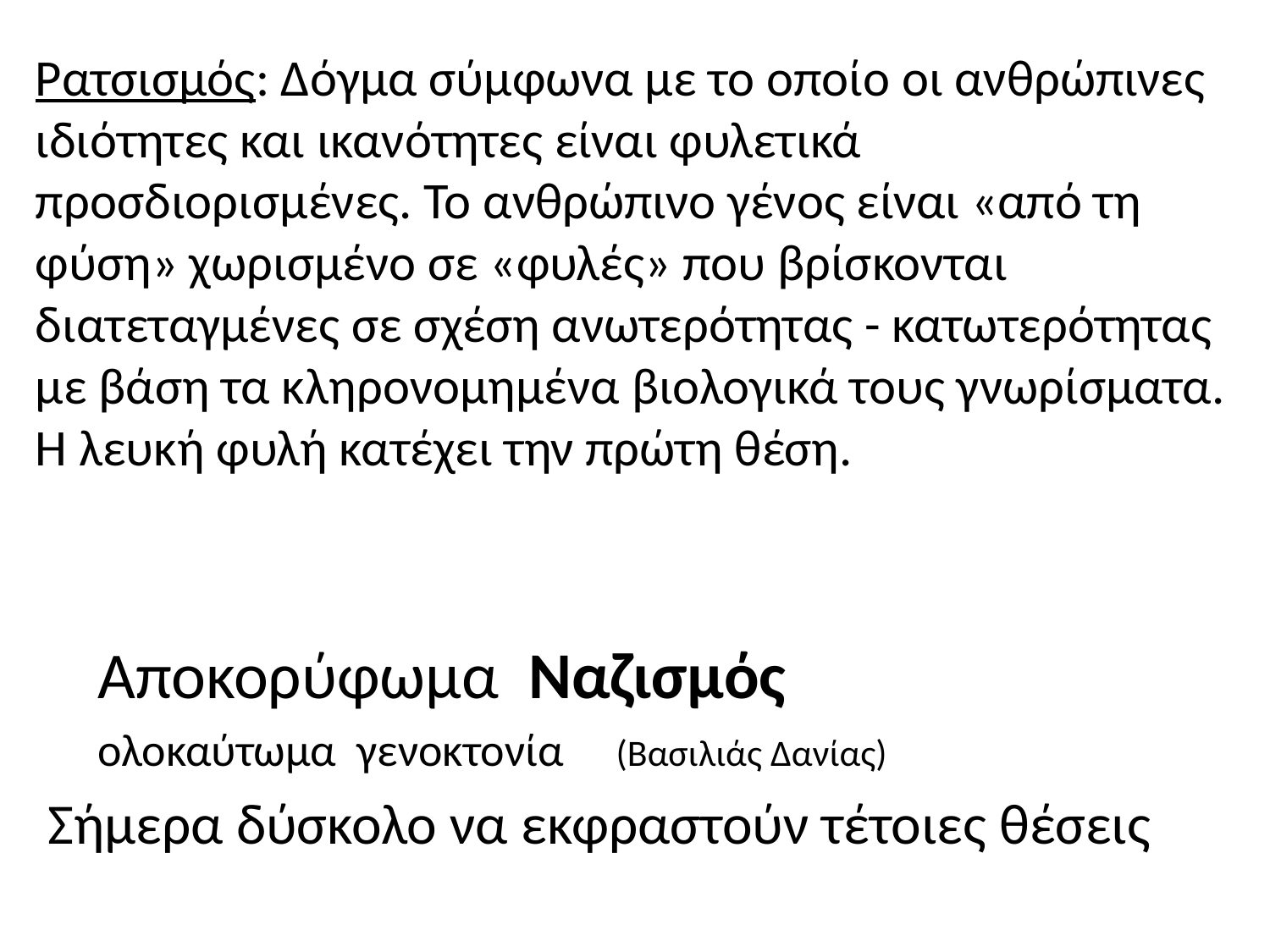

Ρατσισμός: Δόγμα σύμφωνα με το οποίο οι ανθρώπινες ιδιότητες και ικανότητες είναι φυλετικά προσδιορισμένες. Το ανθρώπινο γένος είναι «από τη φύση» χωρισμένο σε «φυλές» που βρίσκονται διατεταγμένες σε σχέση ανωτερότητας - κατωτερότητας με βάση τα κληρονομημένα βιολογικά τους γνωρίσματα. Η λευκή φυλή κατέχει την πρώτη θέση.

      Αποκορύφωμα  Ναζισμός
      ολοκαύτωμα  γενοκτονία     (Βασιλιάς Δανίας)
 Σήμερα δύσκολο να εκφραστούν τέτοιες θέσεις

#